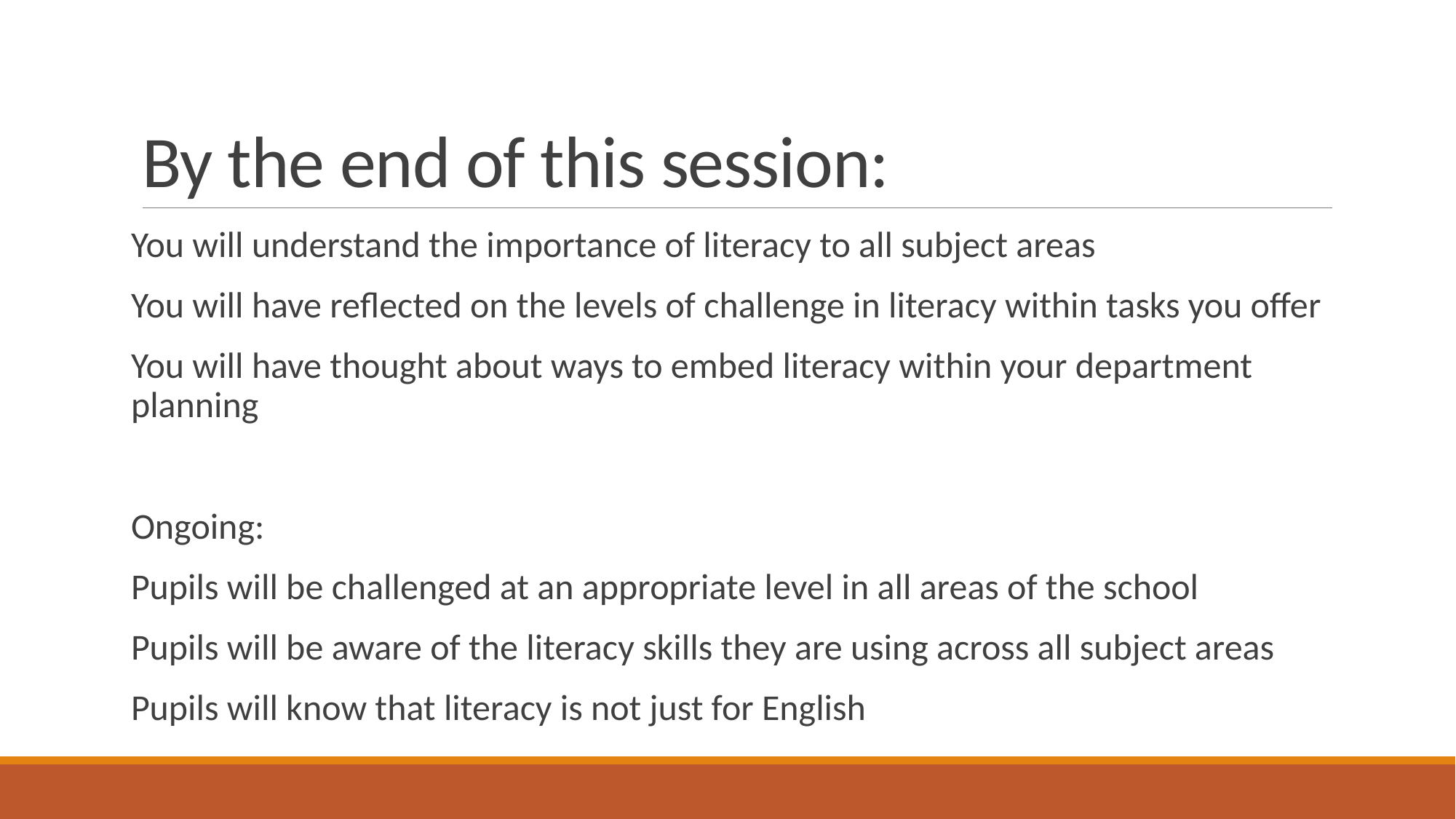

# By the end of this session:
You will understand the importance of literacy to all subject areas
You will have reflected on the levels of challenge in literacy within tasks you offer
You will have thought about ways to embed literacy within your department planning

Ongoing:
Pupils will be challenged at an appropriate level in all areas of the school
Pupils will be aware of the literacy skills they are using across all subject areas
Pupils will know that literacy is not just for English